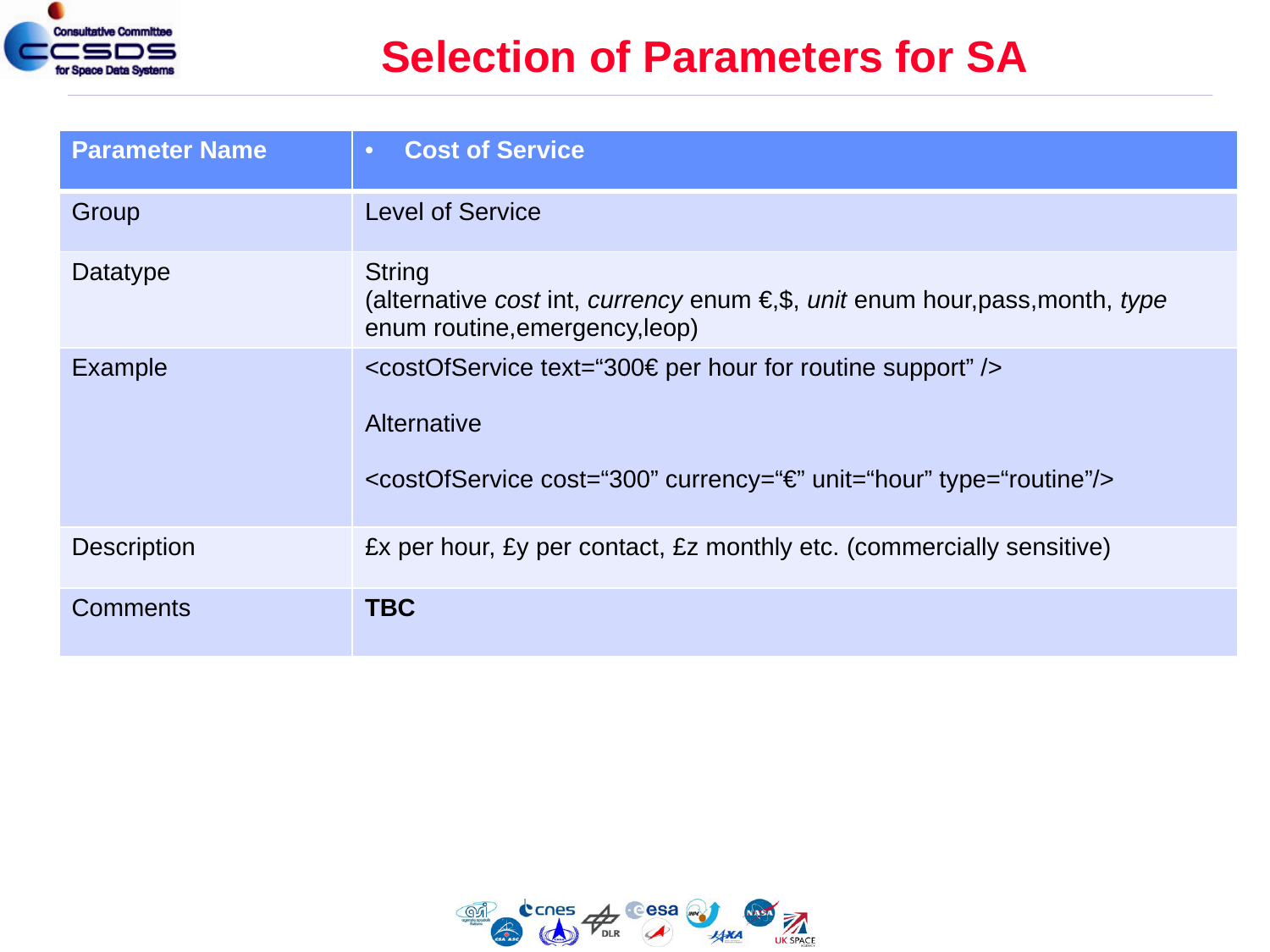

# Selection of Parameters for SA
| Parameter Name | Cost of Service |
| --- | --- |
| Group | Level of Service |
| Datatype | String (alternative cost int, currency enum €,$, unit enum hour,pass,month, type enum routine,emergency,leop) |
| Example | <costOfService text=“300€ per hour for routine support” /> Alternative <costOfService cost=“300” currency=“€” unit=“hour” type=“routine”/> |
| Description | £x per hour, £y per contact, £z monthly etc. (commercially sensitive) |
| Comments | TBC |